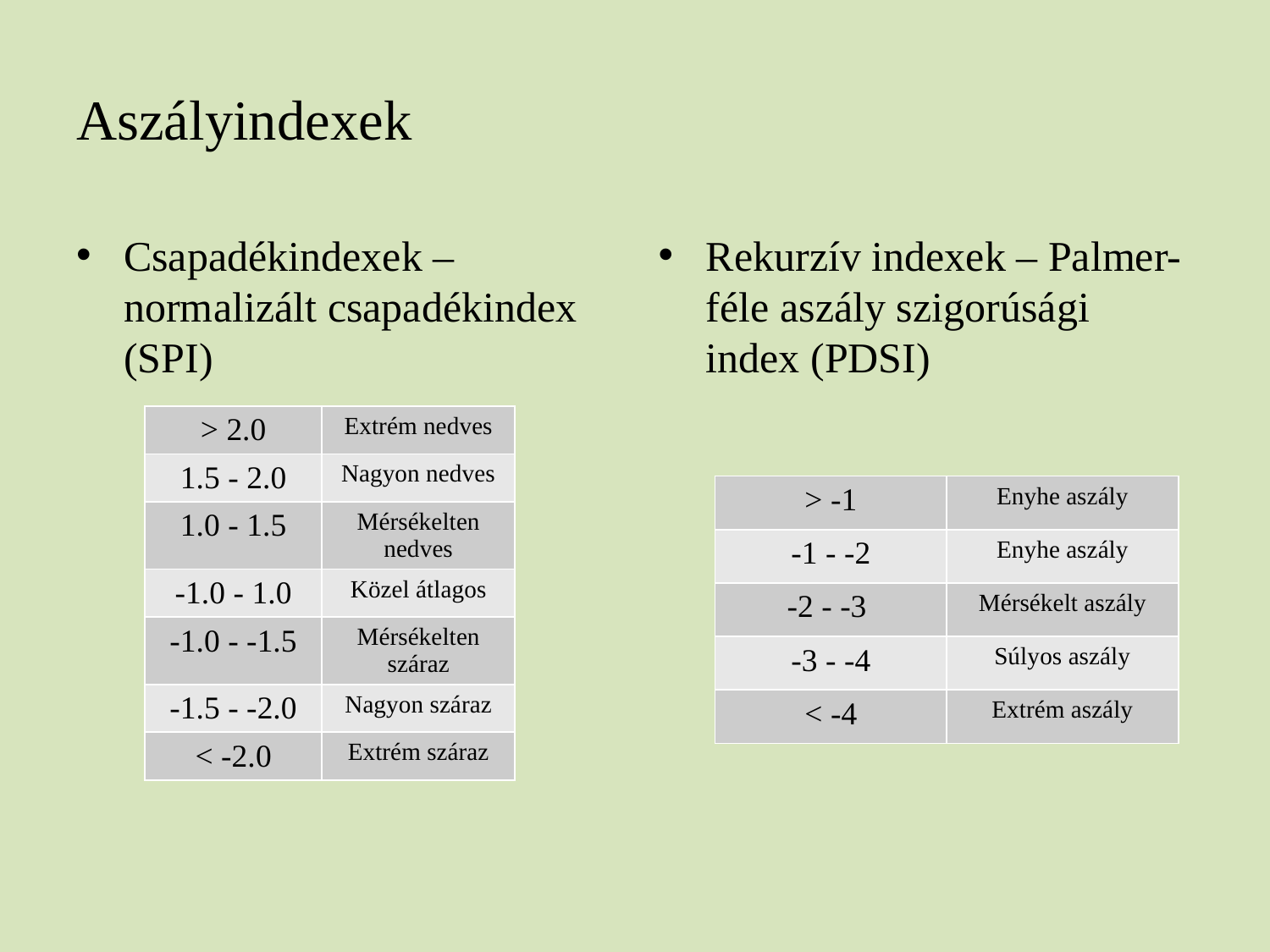

# Aszályindexek
Csapadékindexek – normalizált csapadékindex (SPI)
Rekurzív indexek – Palmer-féle aszály szigorúsági index (PDSI)

| > 2.0 | Extrém nedves |
| --- | --- |
| 1.5 - 2.0 | Nagyon nedves |
| 1.0 - 1.5 | Mérsékelten nedves |
| -1.0 - 1.0 | Közel átlagos |
| -1.0 - -1.5 | Mérsékelten száraz |
| -1.5 - -2.0 | Nagyon száraz |
| < -2.0 | Extrém száraz |
| > -1 | Enyhe aszály |
| --- | --- |
| -1 - -2 | Enyhe aszály |
| -2 - -3 | Mérsékelt aszály |
| -3 - -4 | Súlyos aszály |
| < -4 | Extrém aszály |